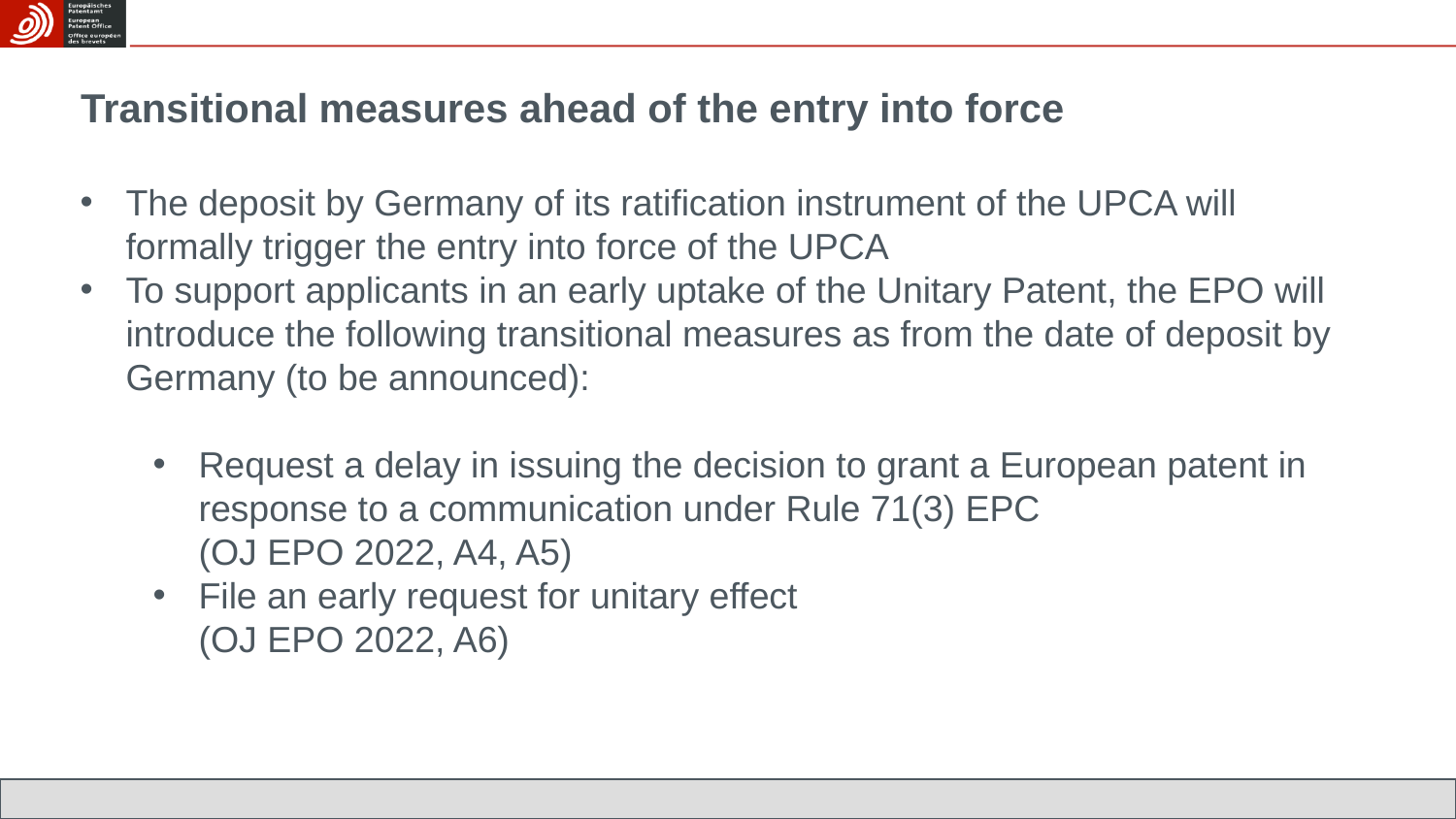

Transitional measures ahead of the entry into force

The deposit by Germany of its ratification instrument of the UPCA will formally trigger the entry into force of the UPCA
To support applicants in an early uptake of the Unitary Patent, the EPO will introduce the following transitional measures as from the date of deposit by Germany (to be announced):
Request a delay in issuing the decision to grant a European patent in response to a communication under Rule 71(3) EPC
(OJ EPO 2022, A4, A5)
File an early request for unitary effect
(OJ EPO 2022, A6)